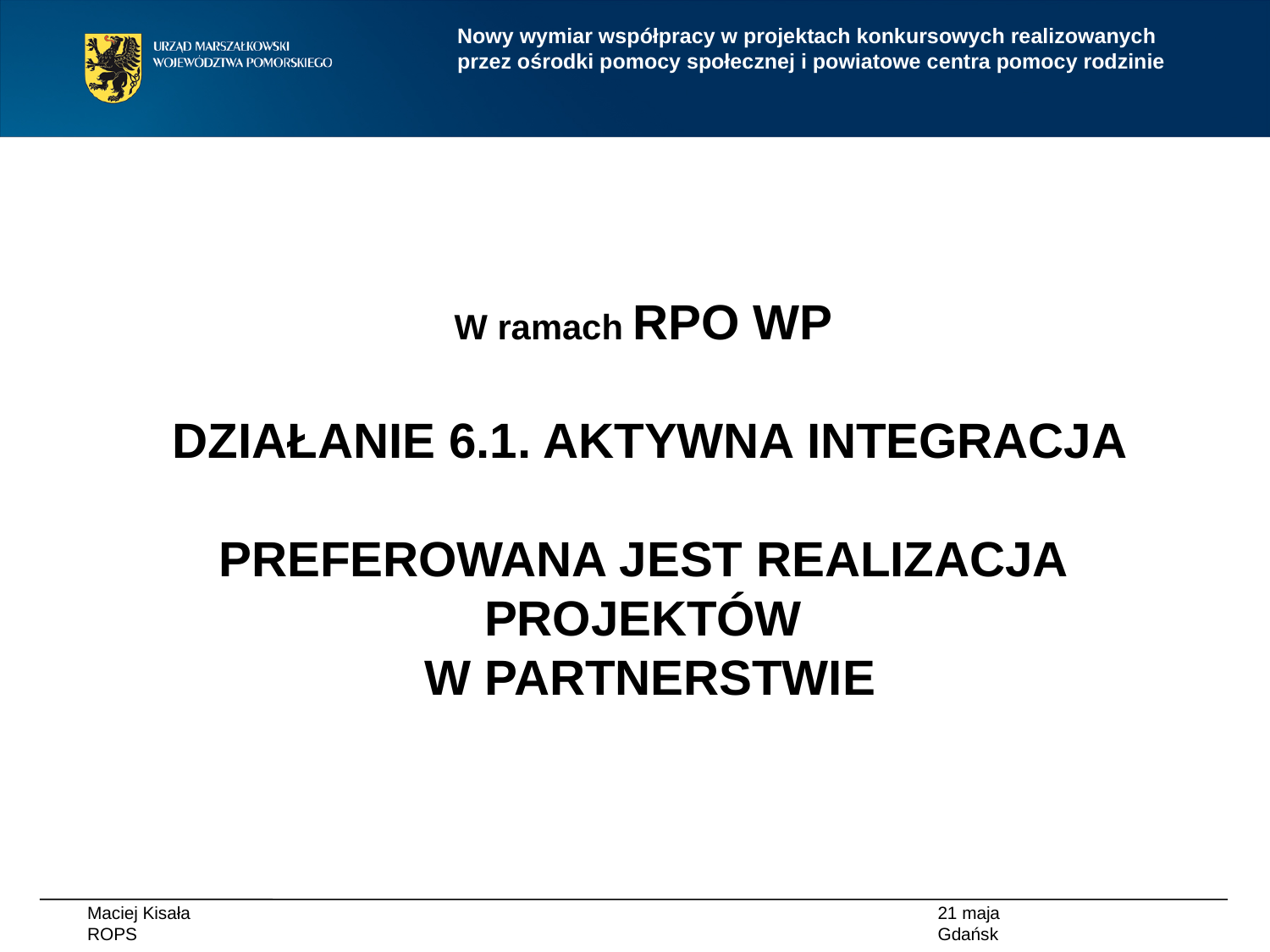

Nowy wymiar współpracy w projektach konkursowych realizowanych przez ośrodki pomocy społecznej i powiatowe centra pomocy rodzinie

W ramach RPO WP
DZIAŁANIE 6.1. Aktywna Integracja

Preferowana jest realizacja  projektów
w partnerstwie
Maciej Kisała
ROPS
21 maja
Gdańsk